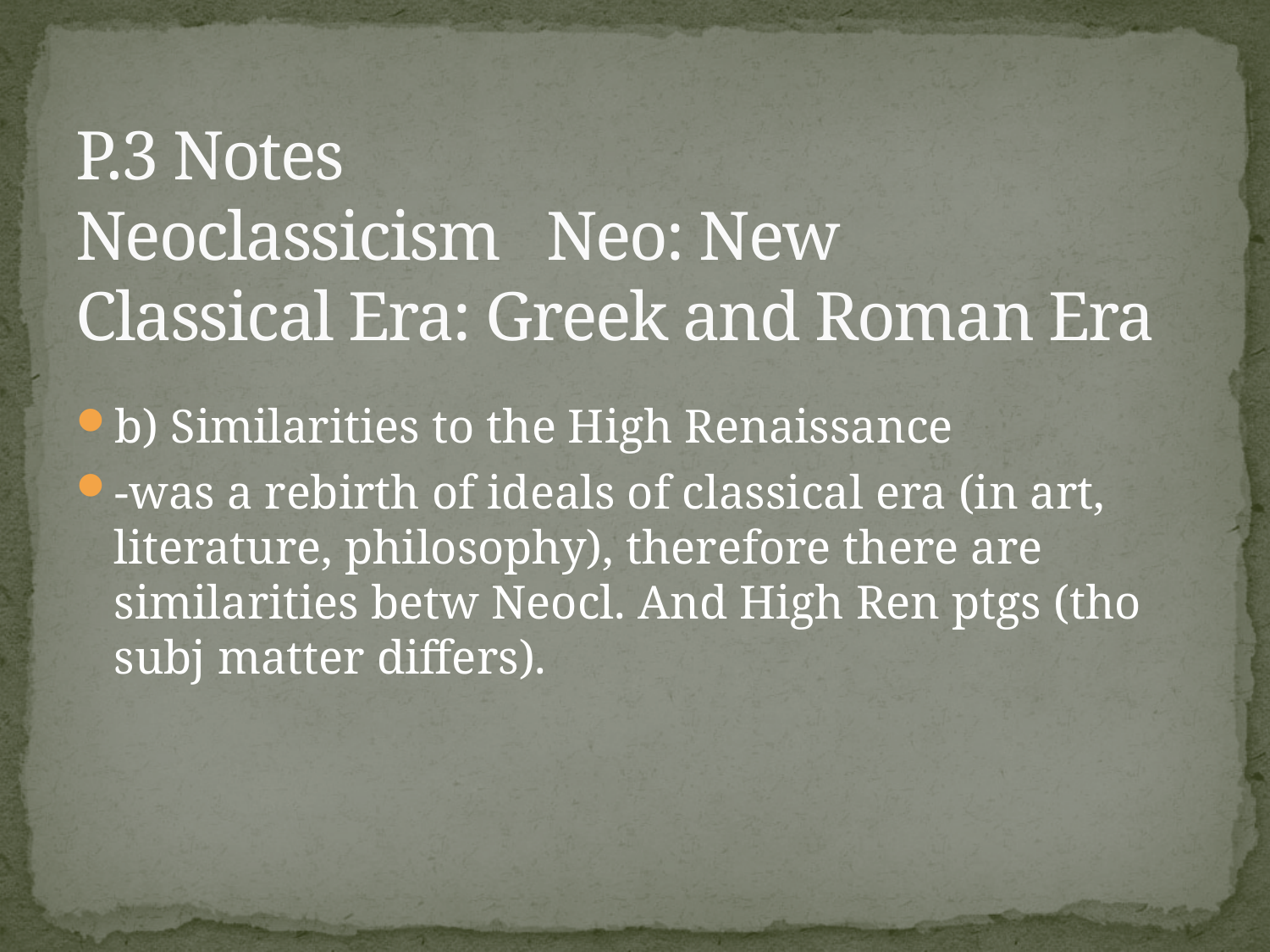

# P.3 Notes Neoclassicism   Neo: New Classical Era: Greek and Roman Era
b) Similarities to the High Renaissance
-was a rebirth of ideals of classical era (in art, literature, philosophy), therefore there are similarities betw Neocl. And High Ren ptgs (tho subj matter differs).